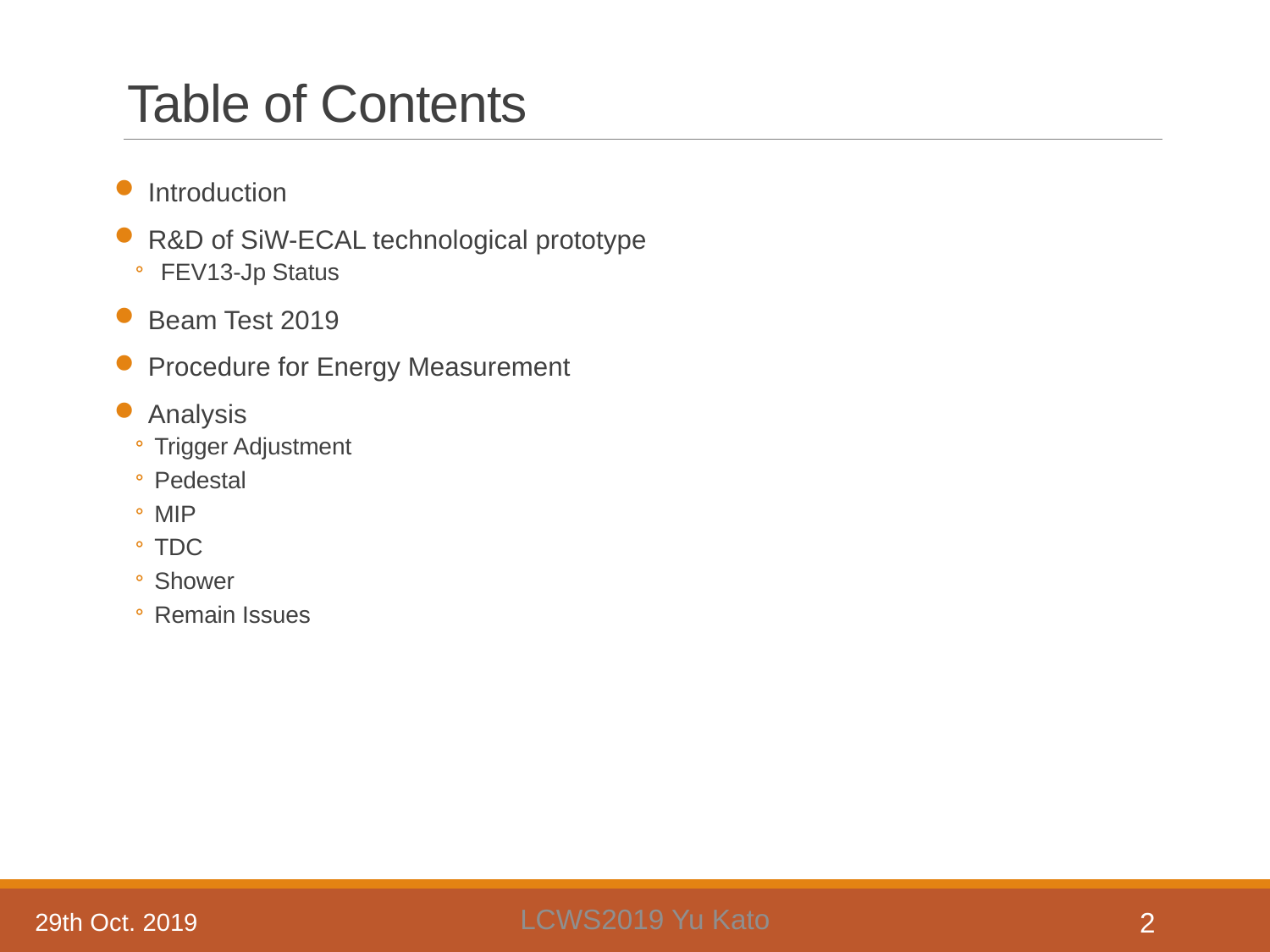

# Table of Contents
 Introduction
 R&D of SiW-ECAL technological prototype
 FEV13-Jp Status
 Beam Test 2019
 Procedure for Energy Measurement
 Analysis
Trigger Adjustment
Pedestal
MIP
TDC
Shower
Remain Issues
LCWS2019 Yu Kato
29th Oct. 2019
2